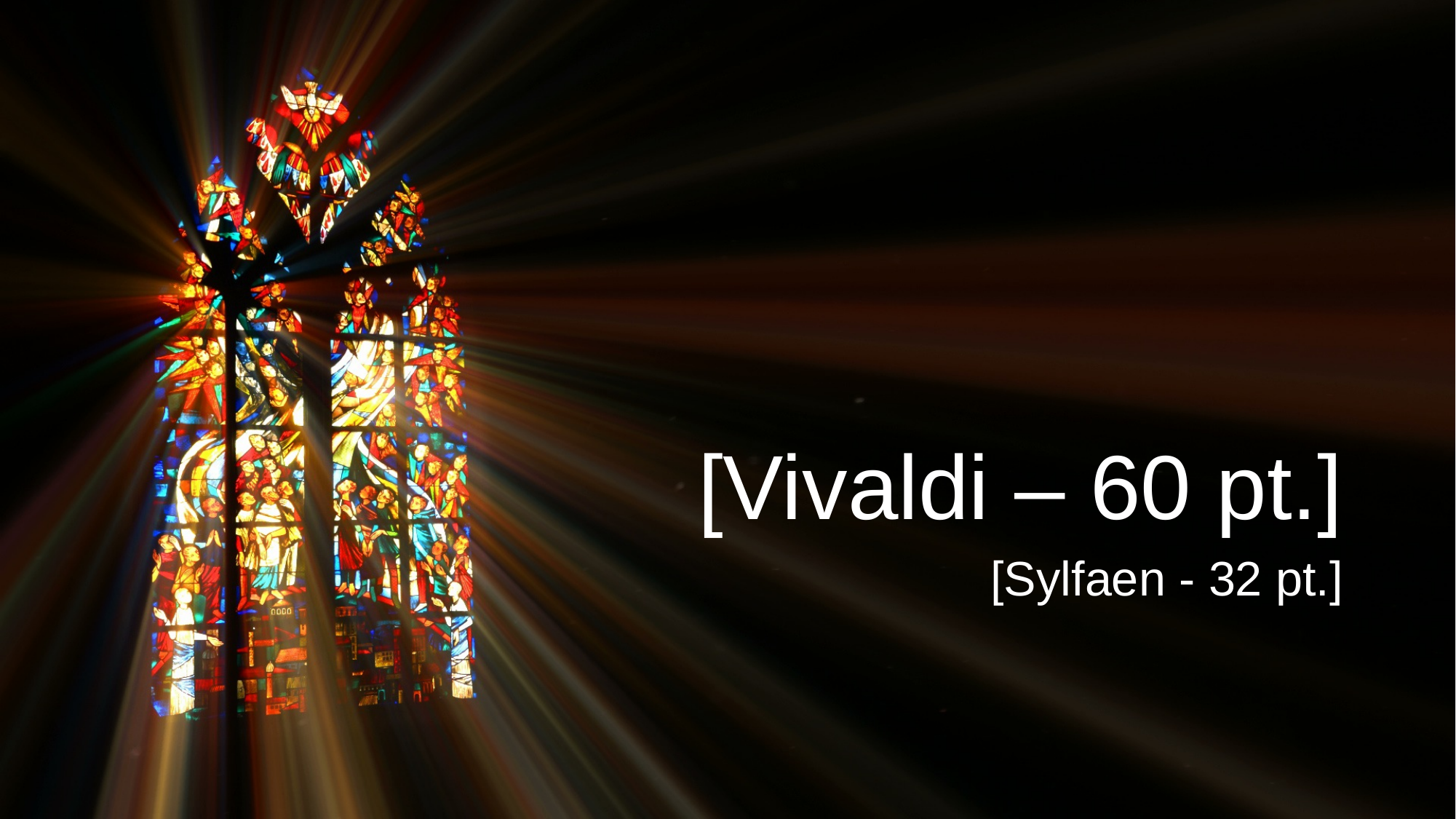

# [Vivaldi – 60 pt.]
[Sylfaen - 32 pt.]